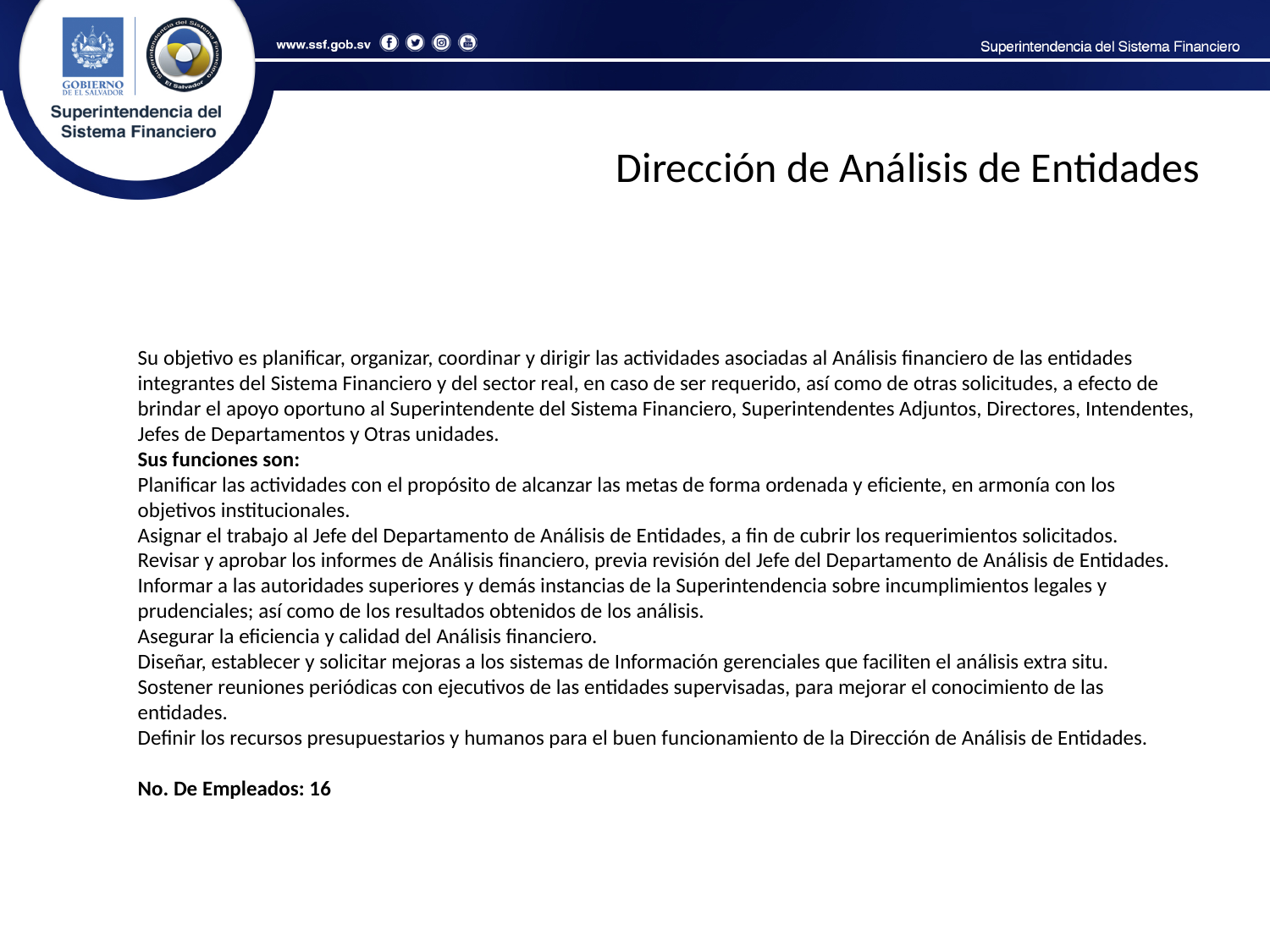

Dirección de Análisis de Entidades

Su objetivo es planificar, organizar, coordinar y dirigir las actividades asociadas al Análisis financiero de las entidades integrantes del Sistema Financiero y del sector real, en caso de ser requerido, así como de otras solicitudes, a efecto de brindar el apoyo oportuno al Superintendente del Sistema Financiero, Superintendentes Adjuntos, Directores, Intendentes, Jefes de Departamentos y Otras unidades.
Sus funciones son:
Planificar las actividades con el propósito de alcanzar las metas de forma ordenada y eficiente, en armonía con los objetivos institucionales.
Asignar el trabajo al Jefe del Departamento de Análisis de Entidades, a fin de cubrir los requerimientos solicitados.
Revisar y aprobar los informes de Análisis financiero, previa revisión del Jefe del Departamento de Análisis de Entidades.
Informar a las autoridades superiores y demás instancias de la Superintendencia sobre incumplimientos legales y prudenciales; así como de los resultados obtenidos de los análisis.
Asegurar la eficiencia y calidad del Análisis financiero.
Diseñar, establecer y solicitar mejoras a los sistemas de Información gerenciales que faciliten el análisis extra situ.
Sostener reuniones periódicas con ejecutivos de las entidades supervisadas, para mejorar el conocimiento de las entidades.
Definir los recursos presupuestarios y humanos para el buen funcionamiento de la Dirección de Análisis de Entidades.

No. De Empleados: 16